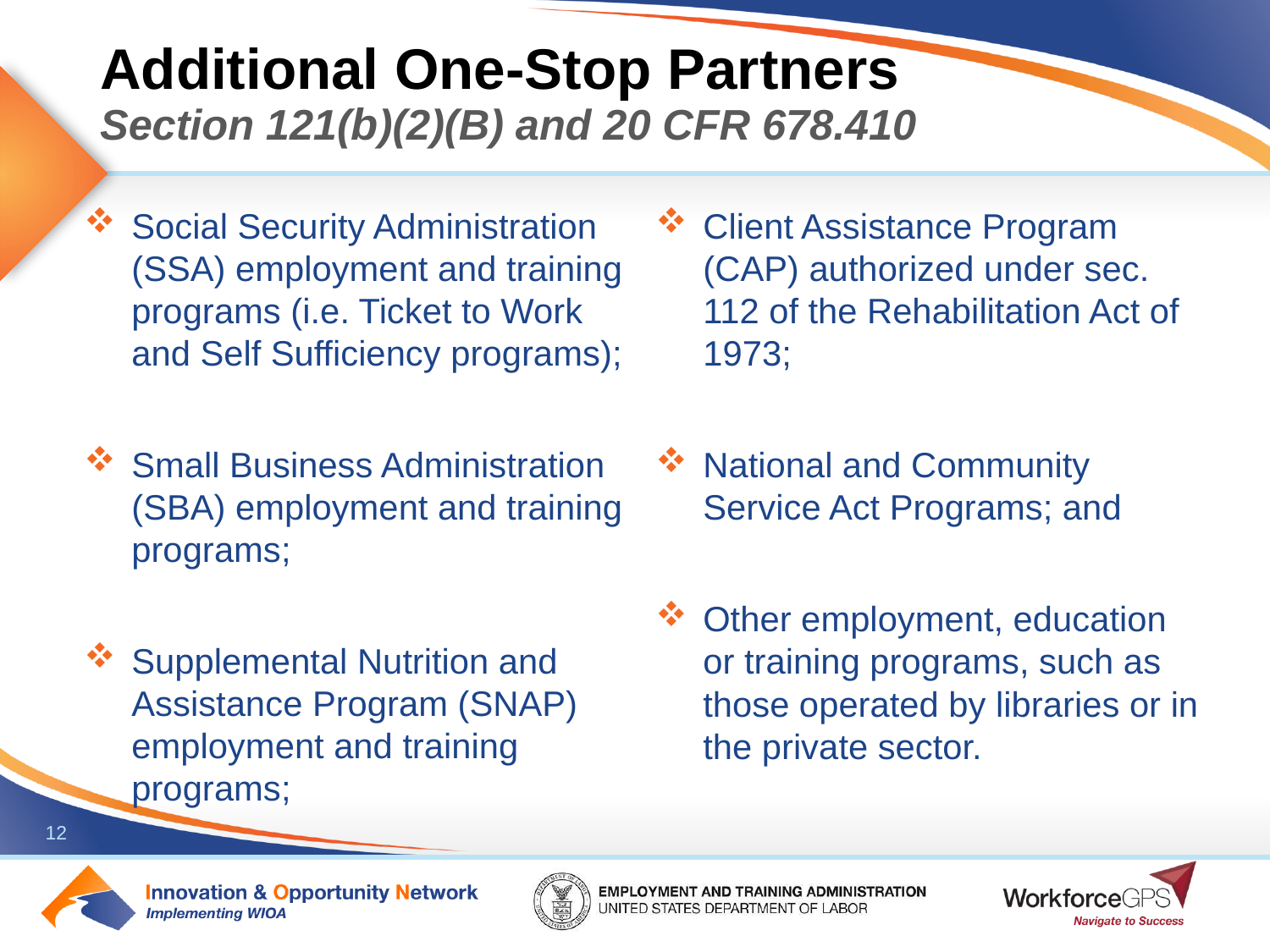

# Additional One-Stop Partners Section 121(b)(2)(B) and 20 CFR 678.410
Social Security Administration (SSA) employment and training programs (i.e. Ticket to Work and Self Sufficiency programs);

Small Business Administration (SBA) employment and training programs;

Supplemental Nutrition and Assistance Program (SNAP) employment and training programs;
Client Assistance Program (CAP) authorized under sec. 112 of the Rehabilitation Act of 1973;

National and Community Service Act Programs; and

Other employment, education or training programs, such as those operated by libraries or in the private sector.